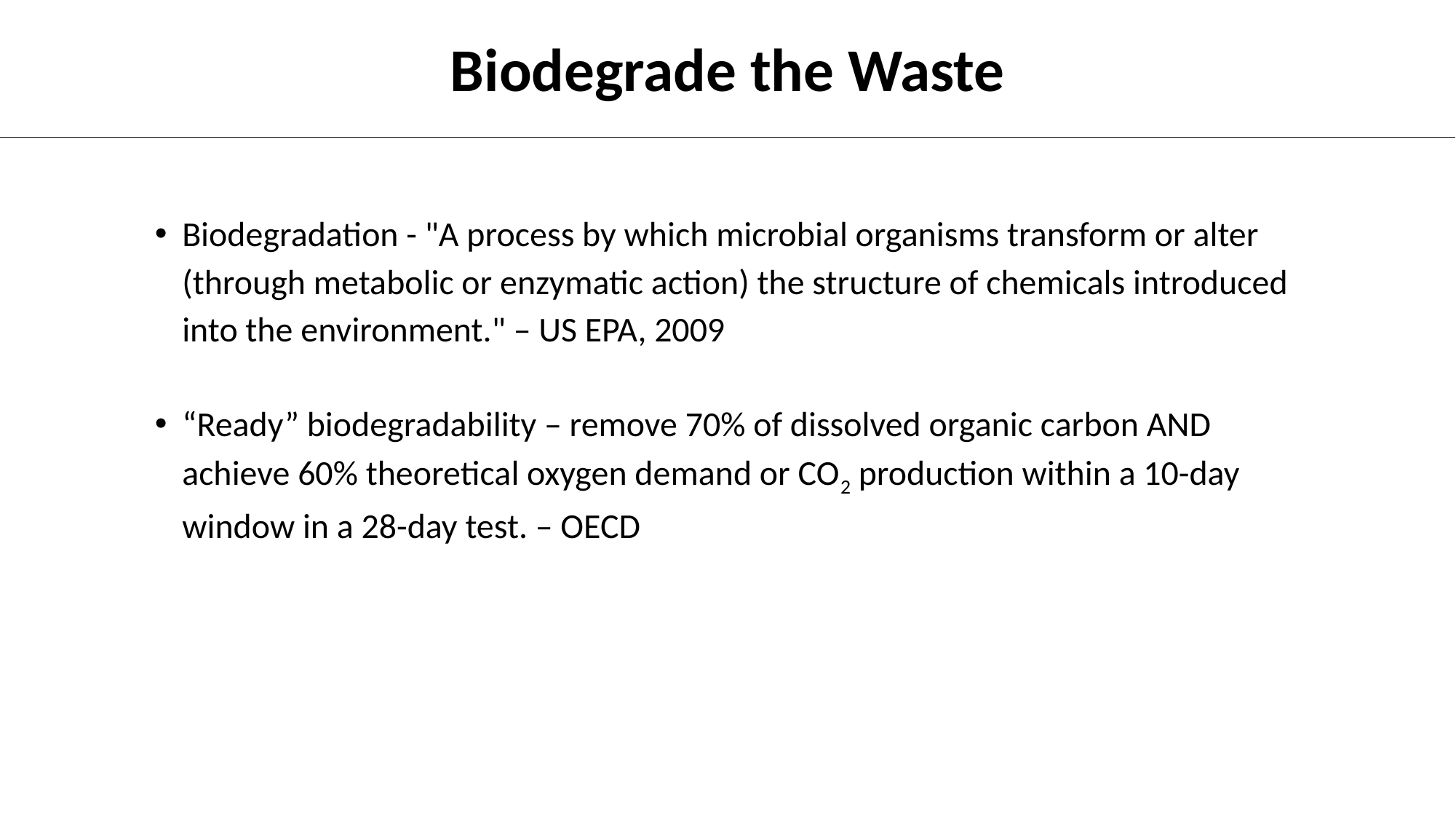

# Biodegrade the Waste
Biodegradation - "A process by which microbial organisms transform or alter (through metabolic or enzymatic action) the structure of chemicals introduced into the environment." – US EPA, 2009

“Ready” biodegradability – remove 70% of dissolved organic carbon AND achieve 60% theoretical oxygen demand or CO2 production within a 10-day window in a 28-day test. – OECD